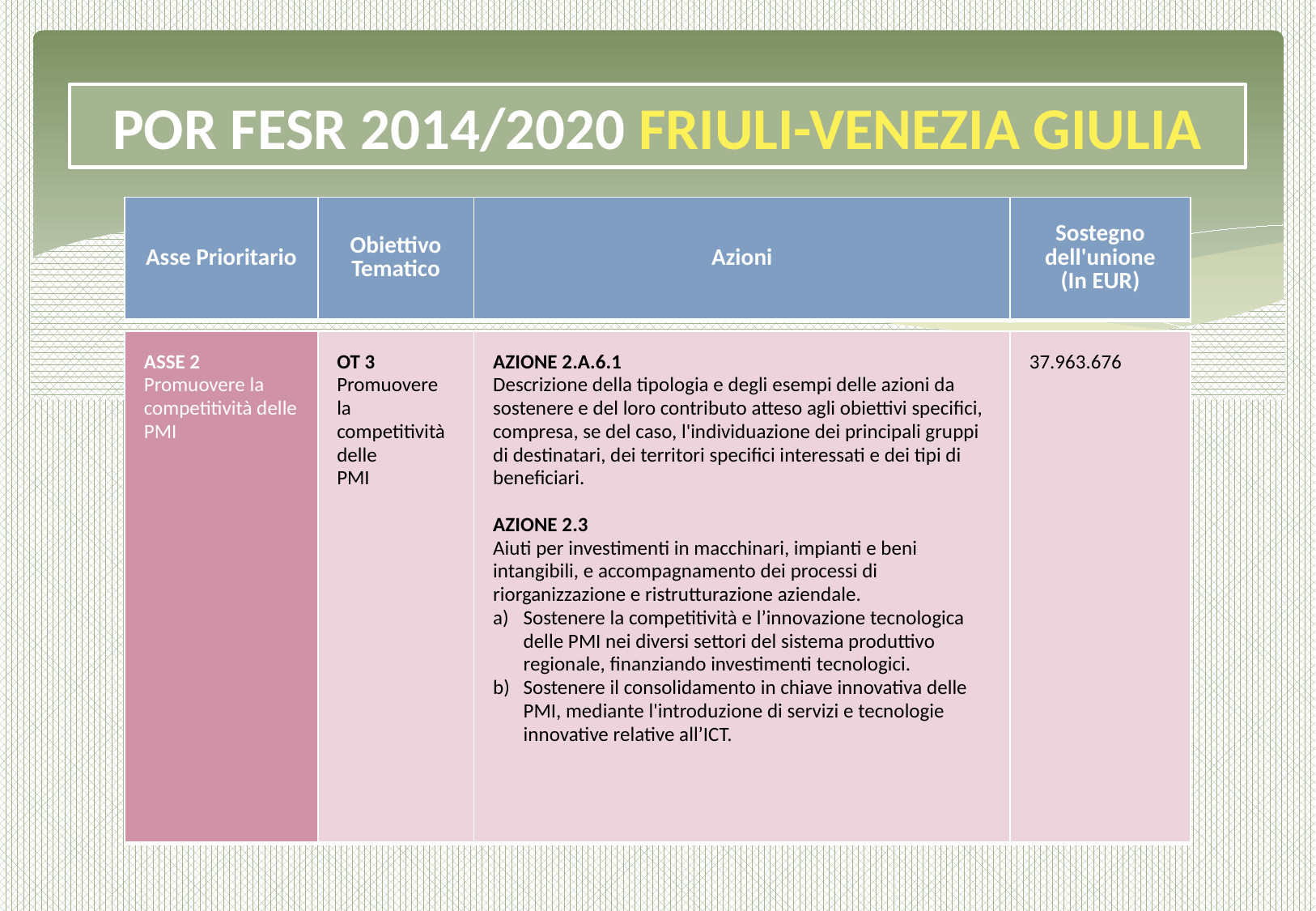

POR FESR 2014/2020 FRIULI-VENEZIA GIULIA
| Asse Prioritario | Obiettivo Tematico | Azioni | Sostegno dell'unione (In EUR) |
| --- | --- | --- | --- |
| ASSE 2 Promuovere la competitività delle PMI | OT 3 Promuovere la competitività delle PMI | AZIONE 2.A.6.1 Descrizione della tipologia e degli esempi delle azioni da sostenere e del loro contributo atteso agli obiettivi specifici, compresa, se del caso, l'individuazione dei principali gruppi di destinatari, dei territori specifici interessati e dei tipi di beneficiari. AZIONE 2.3 Aiuti per investimenti in macchinari, impianti e beni intangibili, e accompagnamento dei processi di riorganizzazione e ristrutturazione aziendale. Sostenere la competitività e l’innovazione tecnologica delle PMI nei diversi settori del sistema produttivo regionale, finanziando investimenti tecnologici. Sostenere il consolidamento in chiave innovativa delle PMI, mediante l'introduzione di servizi e tecnologie innovative relative all’ICT. | 37.963.676 |
| --- | --- | --- | --- |